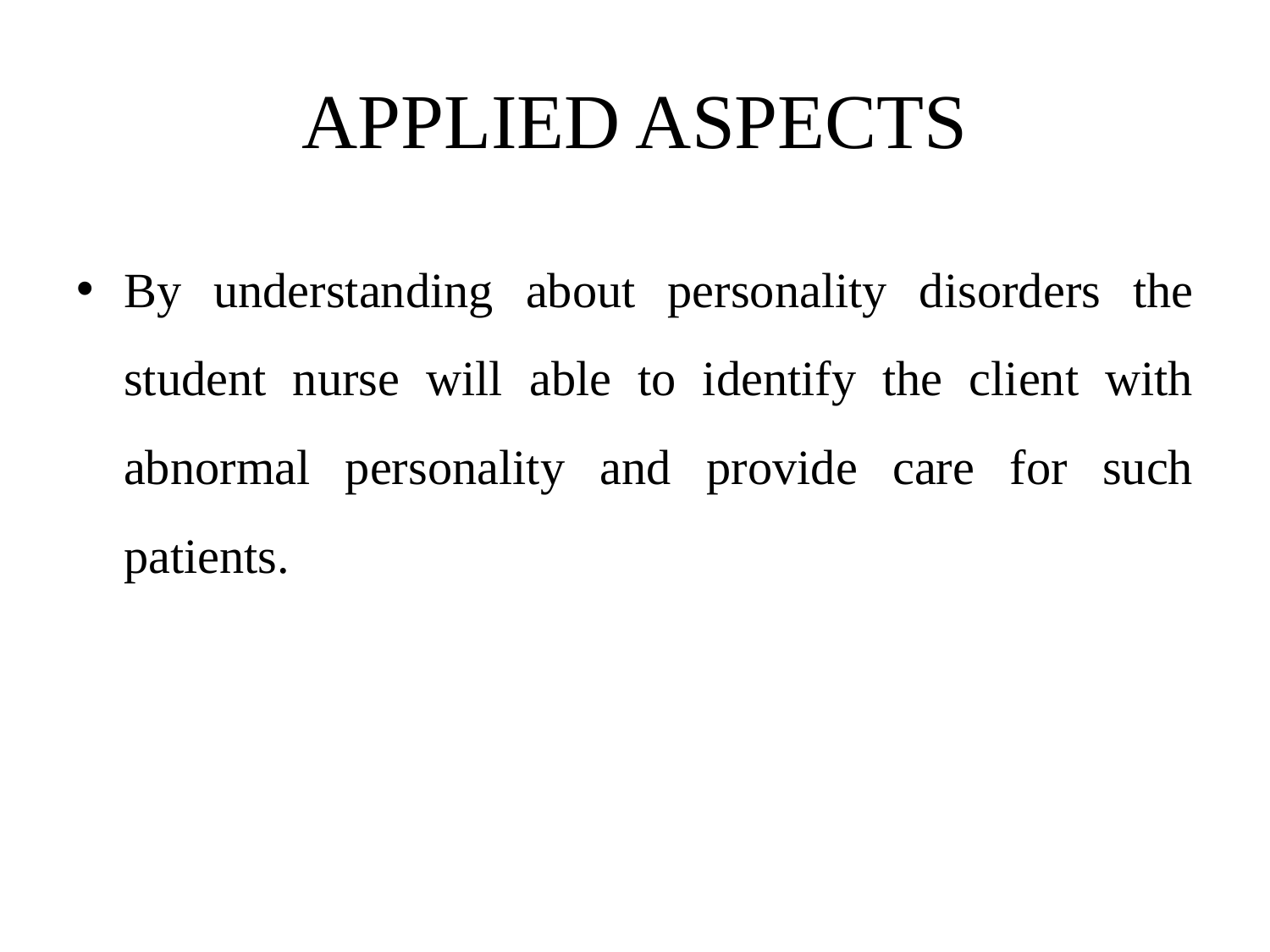

# APPLIED ASPECTS
By understanding about personality disorders the student nurse will able to identify the client with abnormal personality and provide care for such patients.